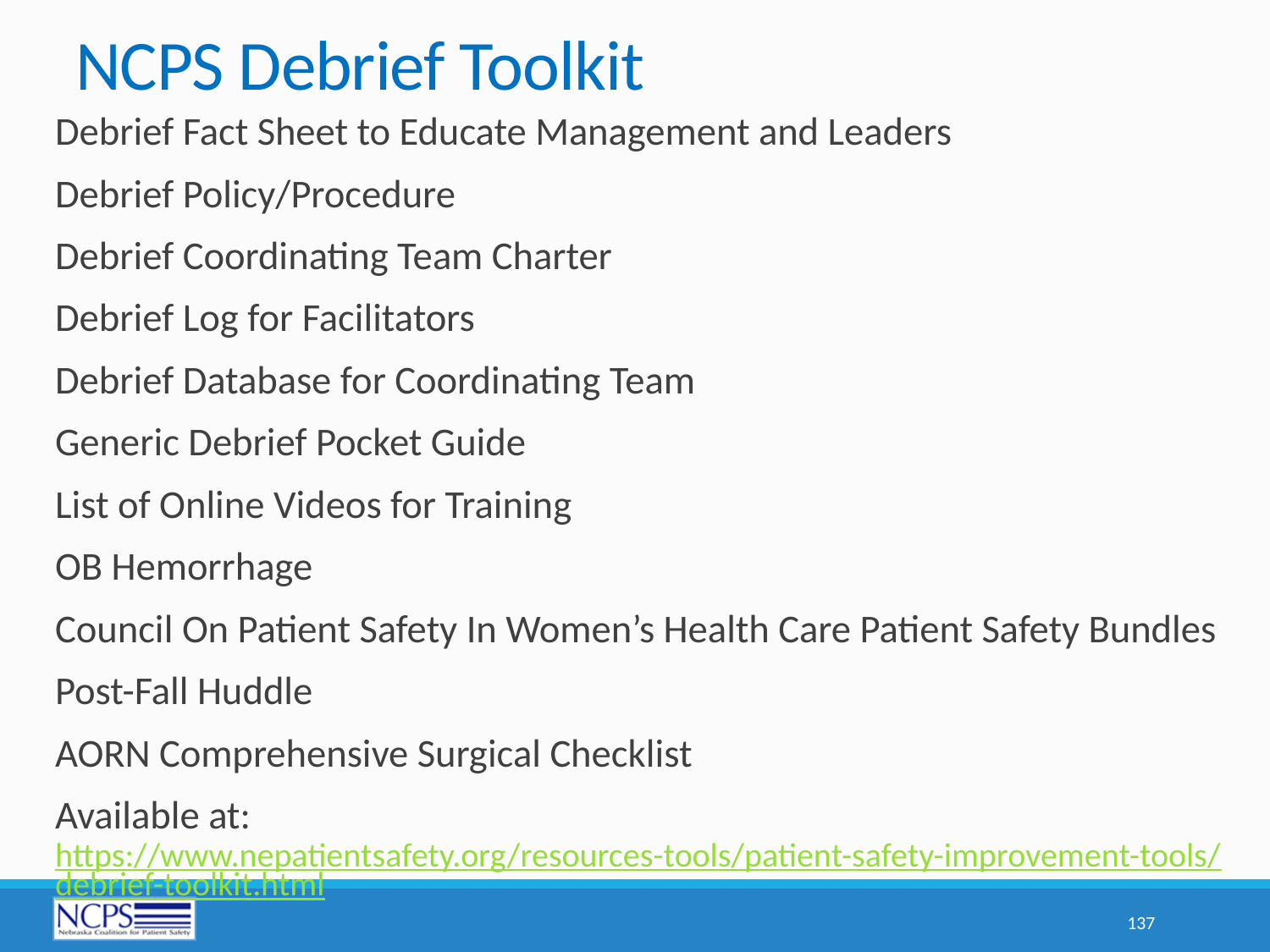

# NCPS Debrief Toolkit
Debrief Fact Sheet to Educate Management and Leaders
Debrief Policy/Procedure
Debrief Coordinating Team Charter
Debrief Log for Facilitators
Debrief Database for Coordinating Team
Generic Debrief Pocket Guide
List of Online Videos for Training
OB Hemorrhage
Council On Patient Safety In Women’s Health Care Patient Safety Bundles
Post-Fall Huddle
AORN Comprehensive Surgical Checklist
Available at: https://www.nepatientsafety.org/resources-tools/patient-safety-improvement-tools/debrief-toolkit.html
137